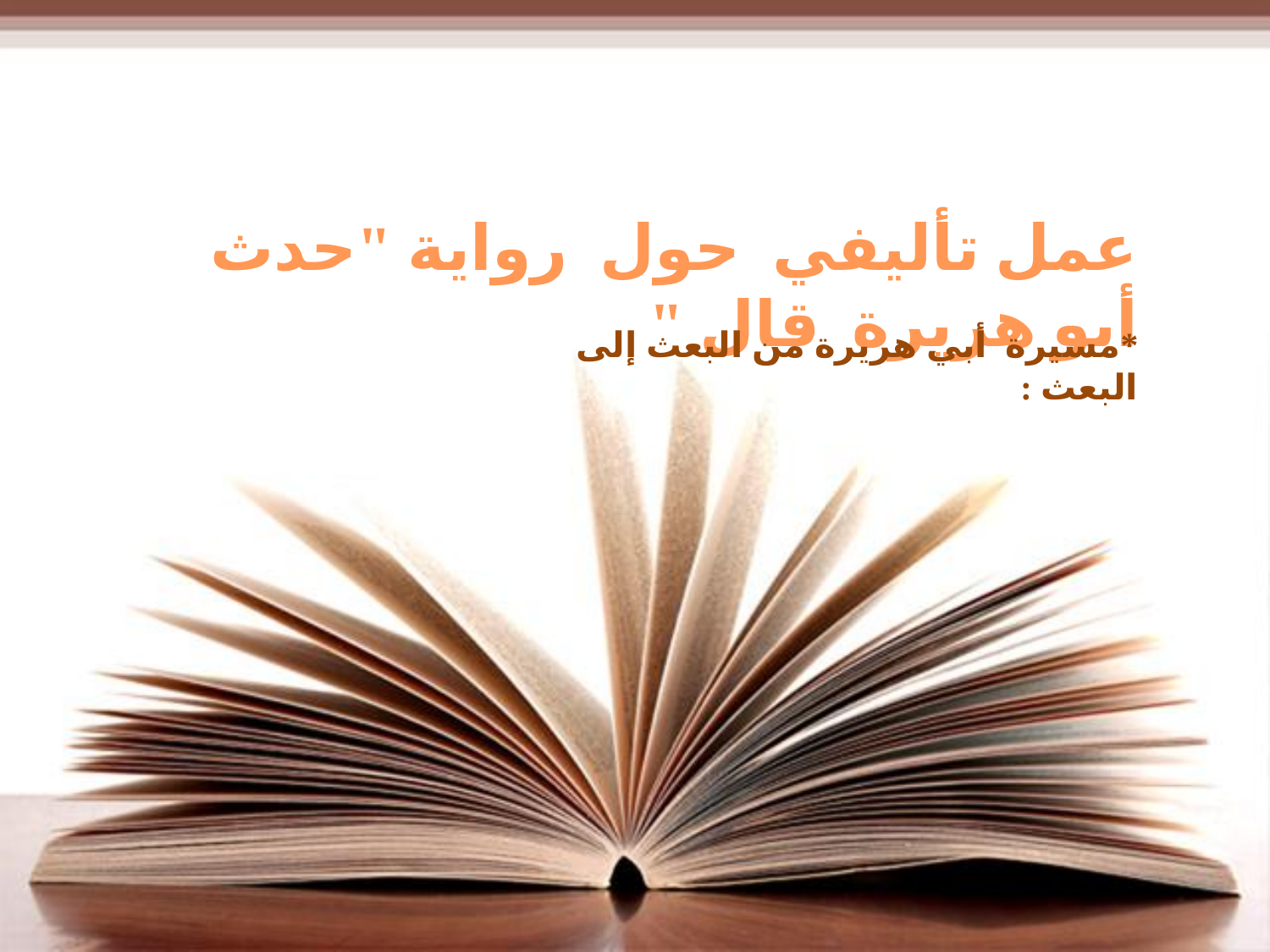

عمل تأليفي  حول  رواية "حدث أبو هريرة  قال "
*مسيرة  أبي هريرة من البعث إلى البعث :